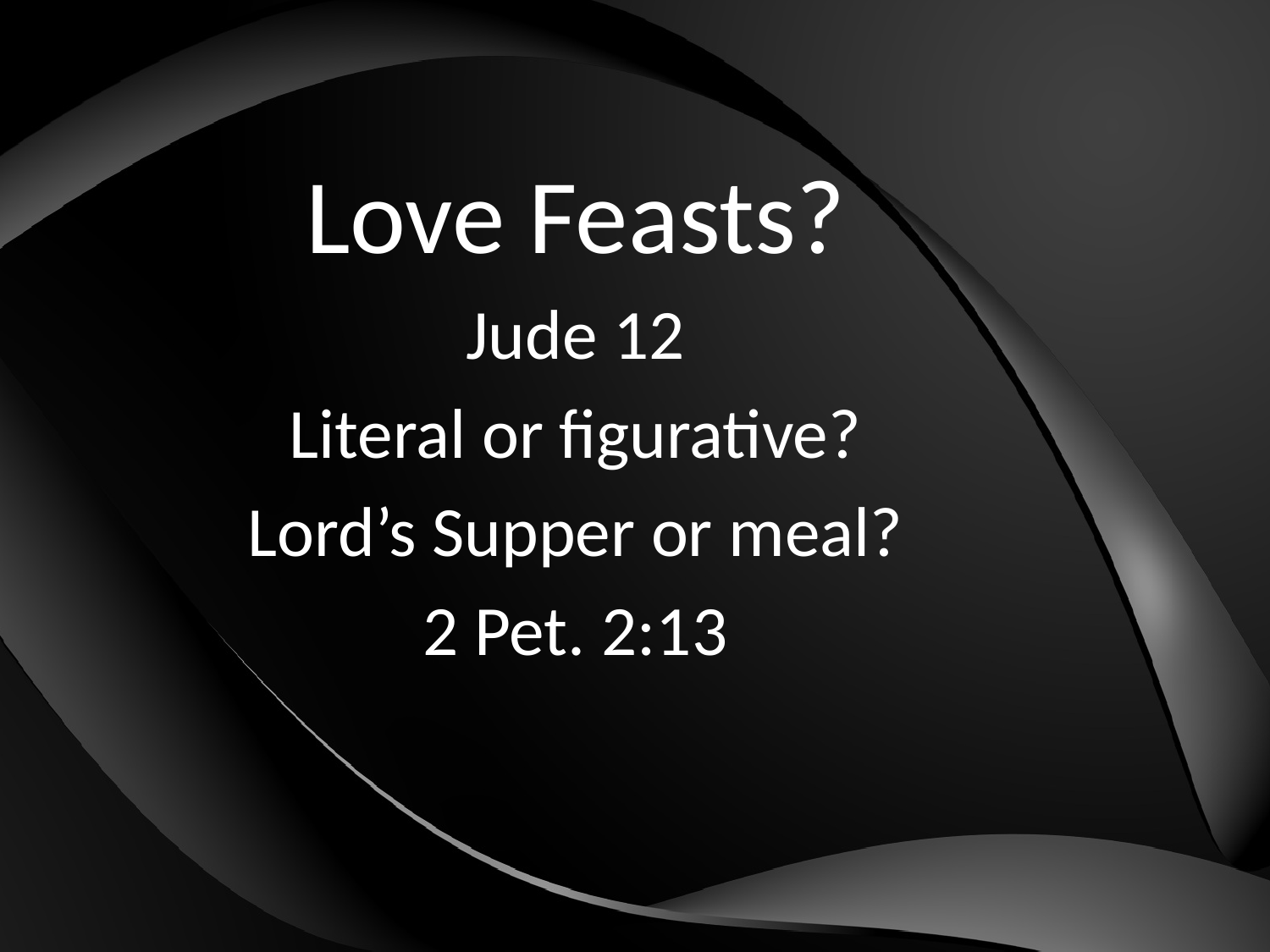

Love Feasts?
Jude 12
Literal or figurative?
Lord’s Supper or meal?
2 Pet. 2:13